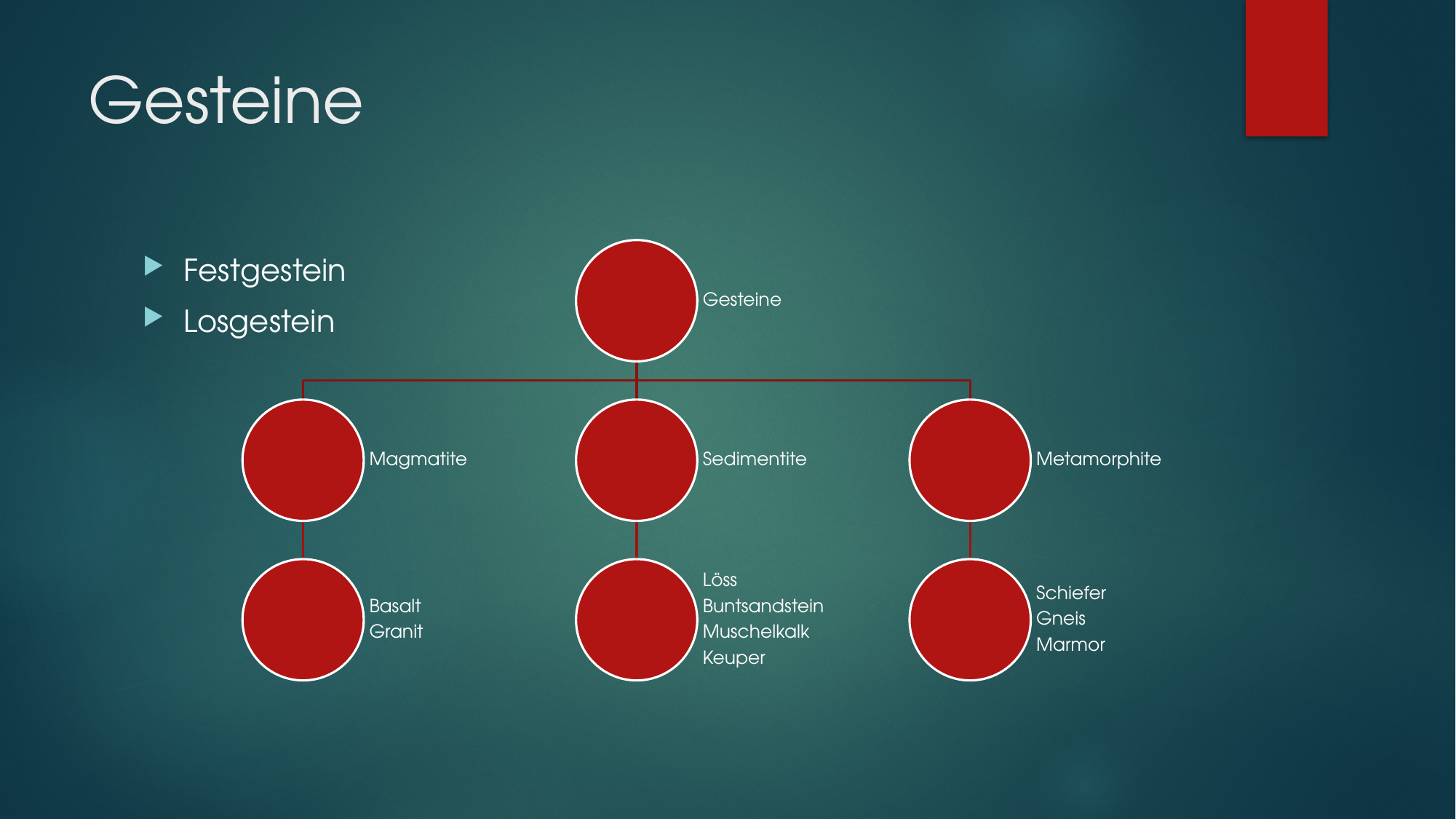

# Gesteine
Gesteine
Magmatite
Basalt
Granit
Sedimentite
Löss
Buntsandstein
Muschelkalk
Keuper
Metamorphite
Schiefer
Gneis
Marmor
Festgestein
Losgestein